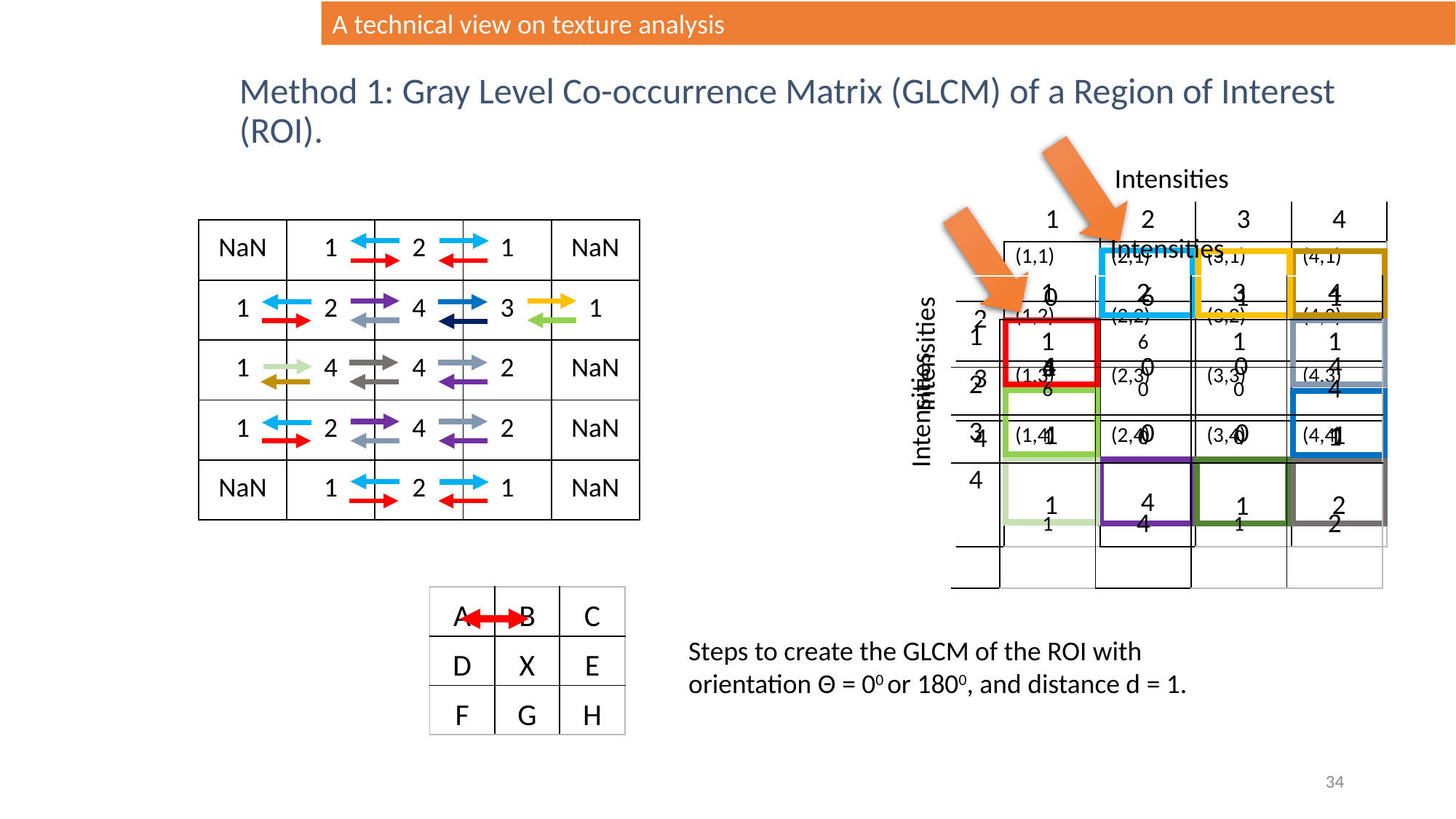

A technical view on texture analysis
# Method 1: Gray Level Co-occurrence Matrix (GLCM) of a Region of Interest (ROI).

| Intensities | Intensities |  |  |  |  |
| --- | --- | --- | --- | --- | --- |
|  |  | 1 | 2 | 3 | 4 |
|  | 1 | (1,1) | (2,1) | (3,1) | (4,1) |
|  | 2 | (1,2) | (2,2) | (3,2) | (4,2) |
|  | 3 | (1,3) | (2,3) | (3,3) | (4,3) |
|  | 4 | (1,4) | (2,4) | (3,4) | (4,4) |

| NaN | 1 | 2 | 1 | NaN |
| --- | --- | --- | --- | --- |
| 1 | 2 | 4 | 3 | 1 |
| 1 | 4 | 4 | 2 | NaN |
| 1 | 2 | 4 | 2 | NaN |
| NaN | 1 | 2 | 1 | NaN |
| Intensities | Intensities |  |  |  |  |
| --- | --- | --- | --- | --- | --- |
|  |  | 1 | 2 | 3 | 4 |
|  | 1 | 1 | 6 | 1 | 1 |
|  | 2 | 6 | 0 | 0 | 4 |
|  | 3 | 1 | 0 | 0 | 1 |
|  | 4 | 1 | 4 | 1 | 2 |

0
1
6
1

4
0
4
1
0
6

0
0
1
1

4
1
2
1
| A | B | C |
| --- | --- | --- |
| D | X | E |
| F | G | H |
Steps to create the GLCM of the ROI with orientation Θ = 00 or 1800, and distance d = 1.
34